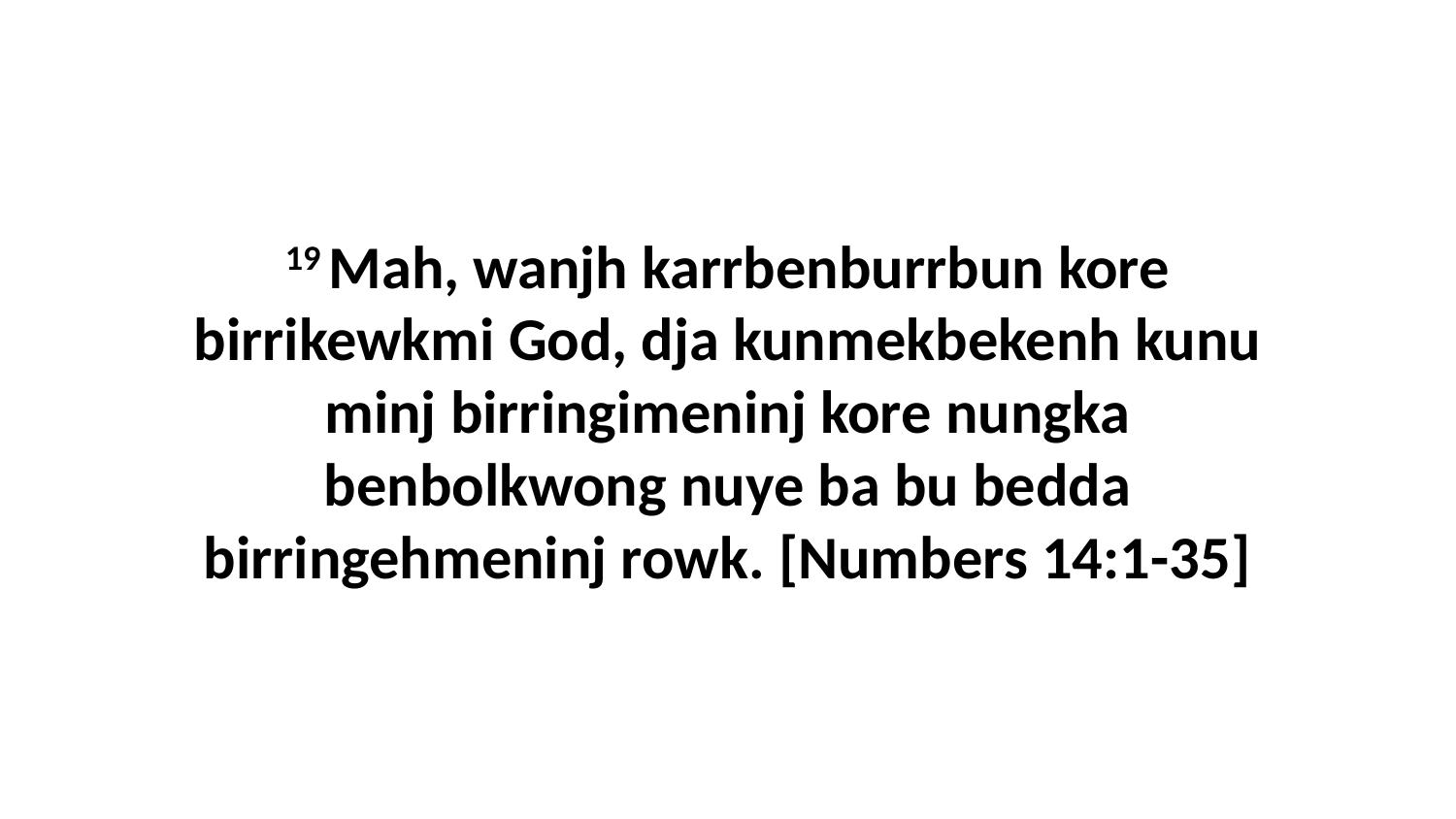

19 Mah, wanjh karrbenburrbun kore birrikewkmi God, dja kunmekbekenh kunu minj birringimeninj kore nungka benbolkwong nuye ba bu bedda birringehmeninj rowk. [Numbers 14:1-35]